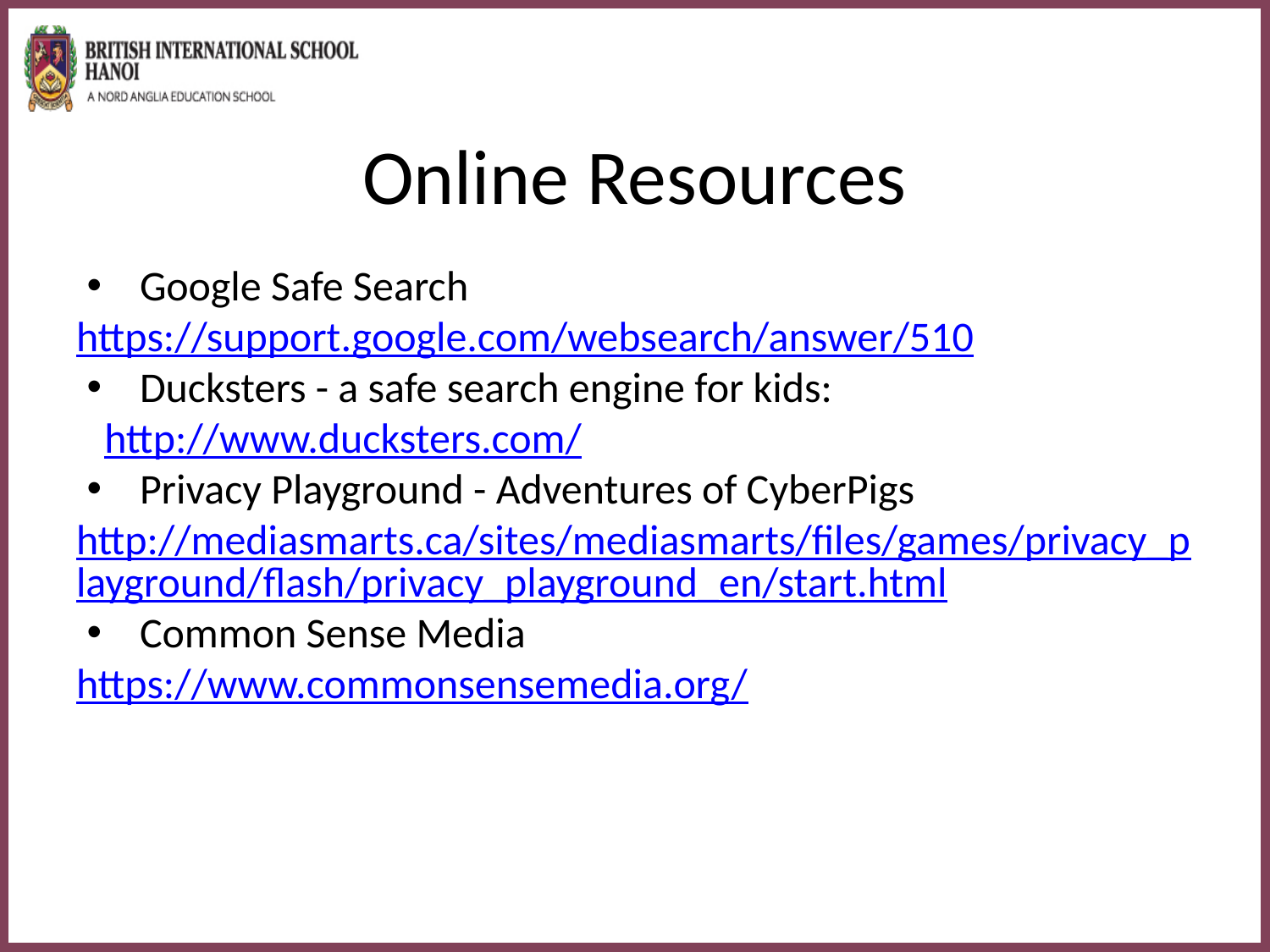

# Online Resources
Google Safe Search
https://support.google.com/websearch/answer/510
Ducksters - a safe search engine for kids:
http://www.ducksters.com/
Privacy Playground - Adventures of CyberPigs
http://mediasmarts.ca/sites/mediasmarts/files/games/privacy_playground/flash/privacy_playground_en/start.html
Common Sense Media
https://www.commonsensemedia.org/